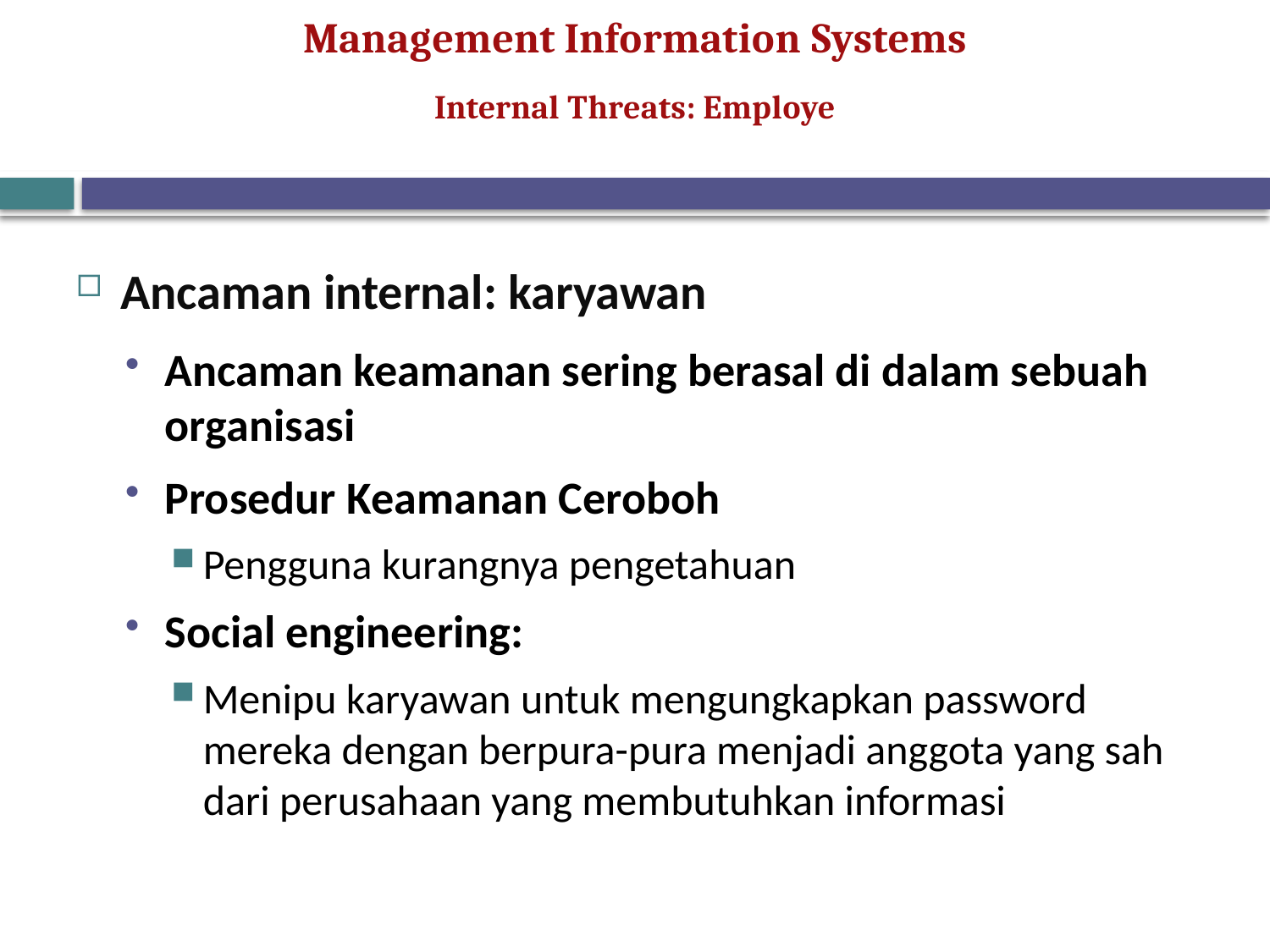

Internal Threats: Employe
Ancaman internal: karyawan
Ancaman keamanan sering berasal di dalam sebuah organisasi
Prosedur Keamanan Ceroboh
Pengguna kurangnya pengetahuan
Social engineering:
Menipu karyawan untuk mengungkapkan password mereka dengan berpura-pura menjadi anggota yang sah dari perusahaan yang membutuhkan informasi
20
©  Prentice Hall 2011